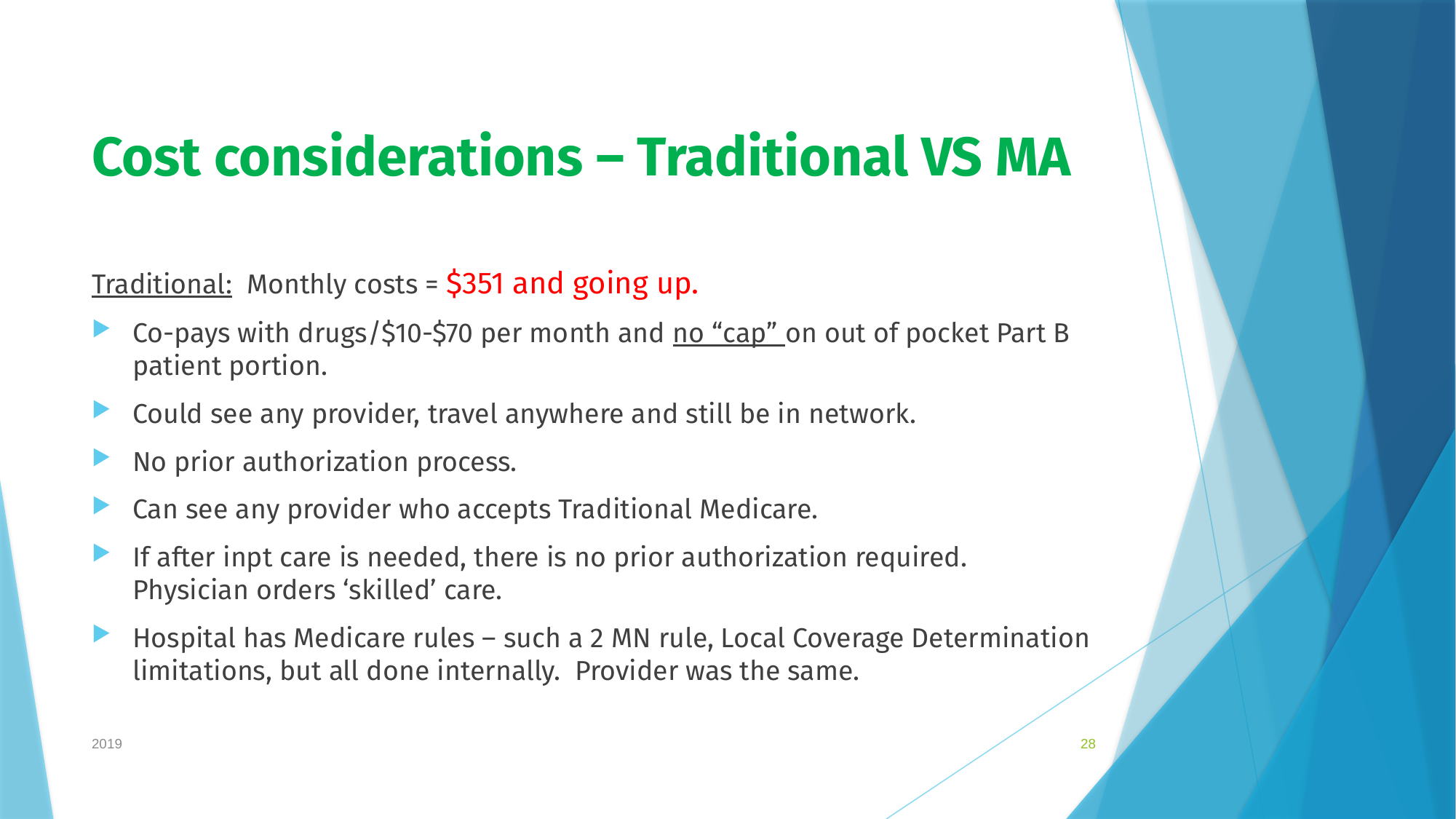

# Cost considerations – Traditional VS MA
Traditional:  Monthly costs = $351 and going up.
Co-pays with drugs/$10-$70 per month and no “cap” on out of pocket Part B patient portion.
Could see any provider, travel anywhere and still be in network.
No prior authorization process.
Can see any provider who accepts Traditional Medicare.
If after inpt care is needed, there is no prior authorization required.  Physician orders ‘skilled’ care.
Hospital has Medicare rules – such a 2 MN rule, Local Coverage Determination limitations, but all done internally.  Provider was the same.

2019
28